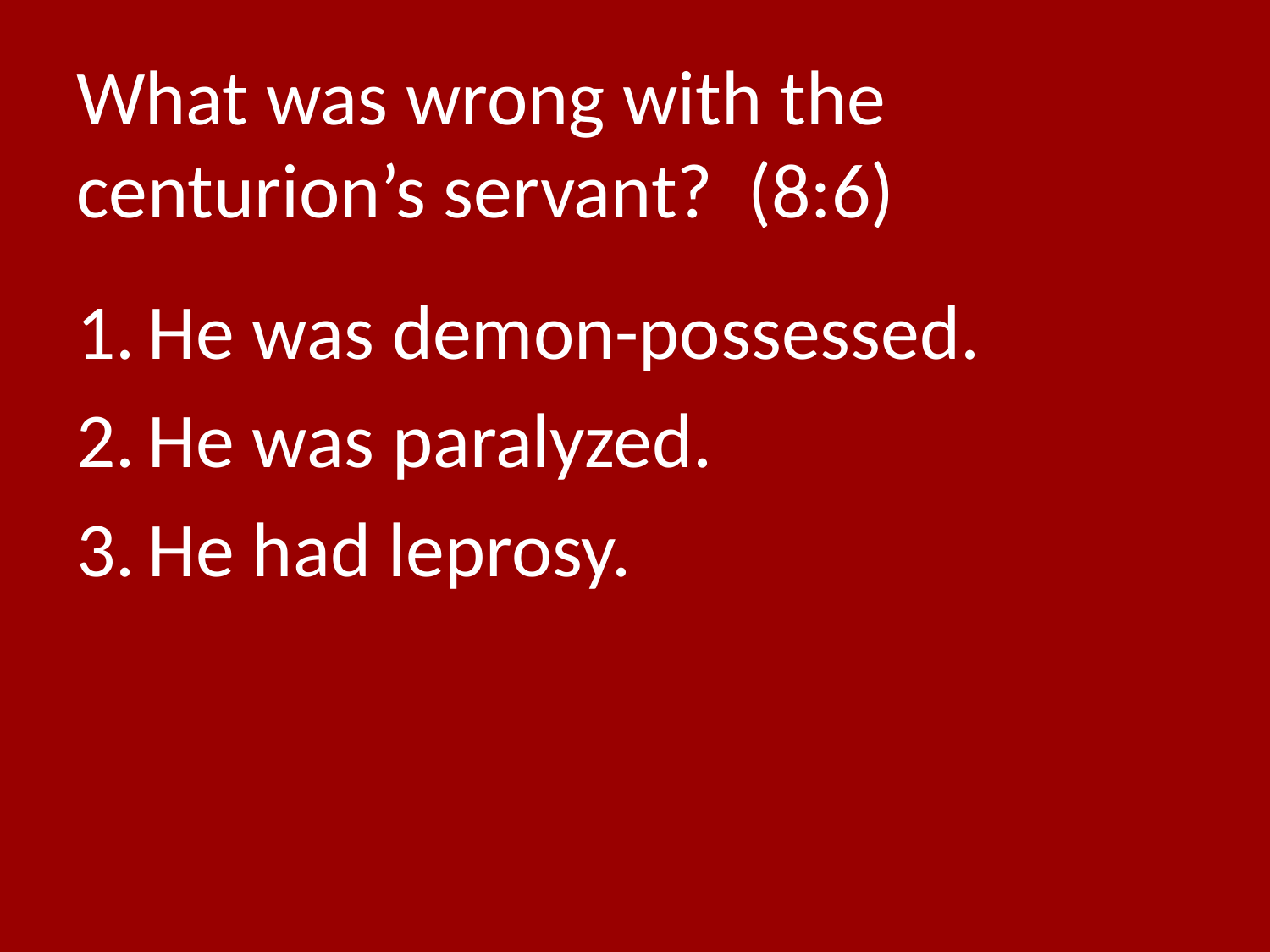

# What was wrong with the centurion’s servant?  (8:6)
He was demon-possessed.
He was paralyzed.
He had leprosy.